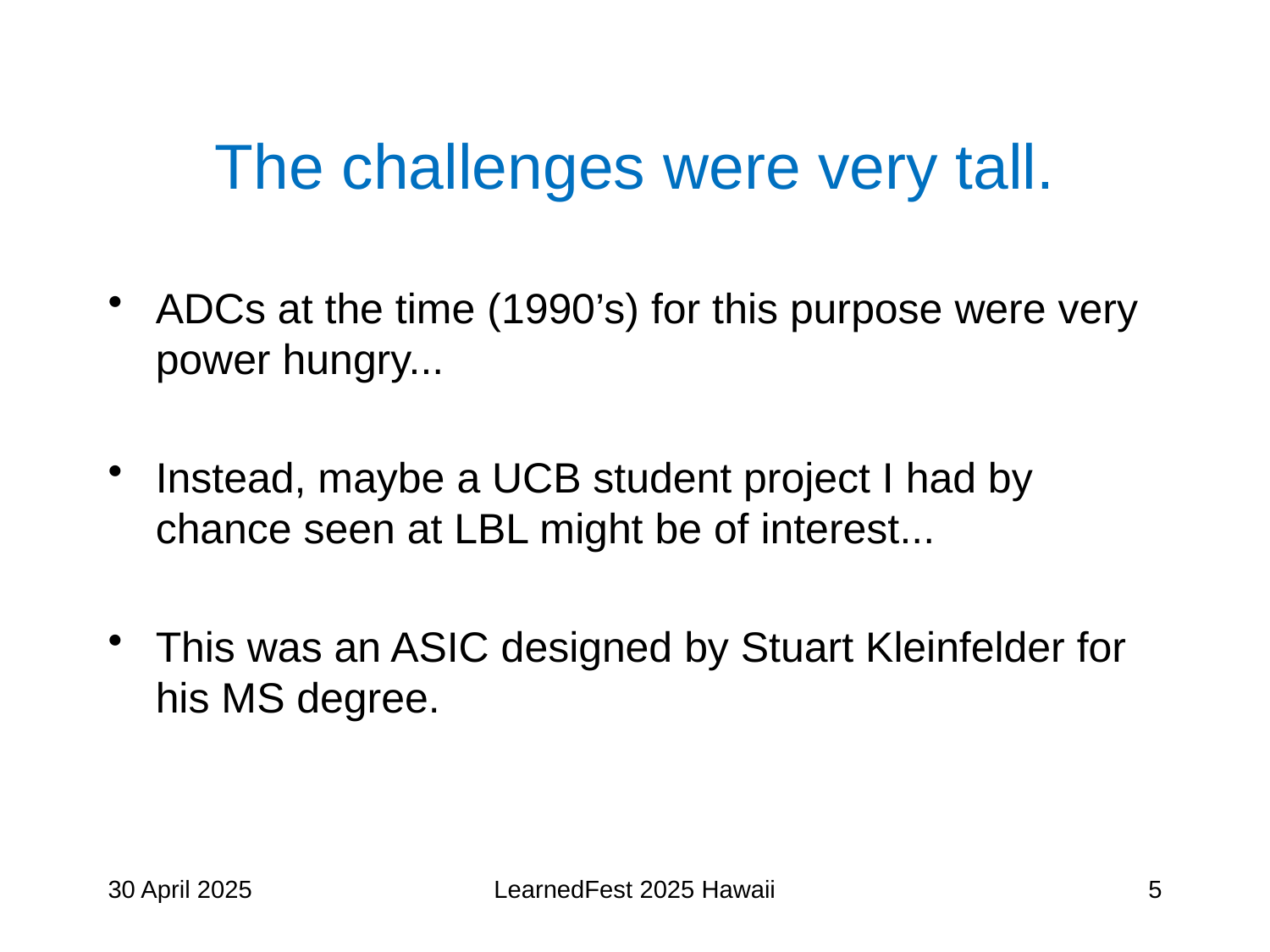

# The challenges were very tall.
ADCs at the time (1990’s) for this purpose were very power hungry...

Instead, maybe a UCB student project I had by chance seen at LBL might be of interest...

This was an ASIC designed by Stuart Kleinfelder for his MS degree.

30 April 2025
LearnedFest 2025 Hawaii
5